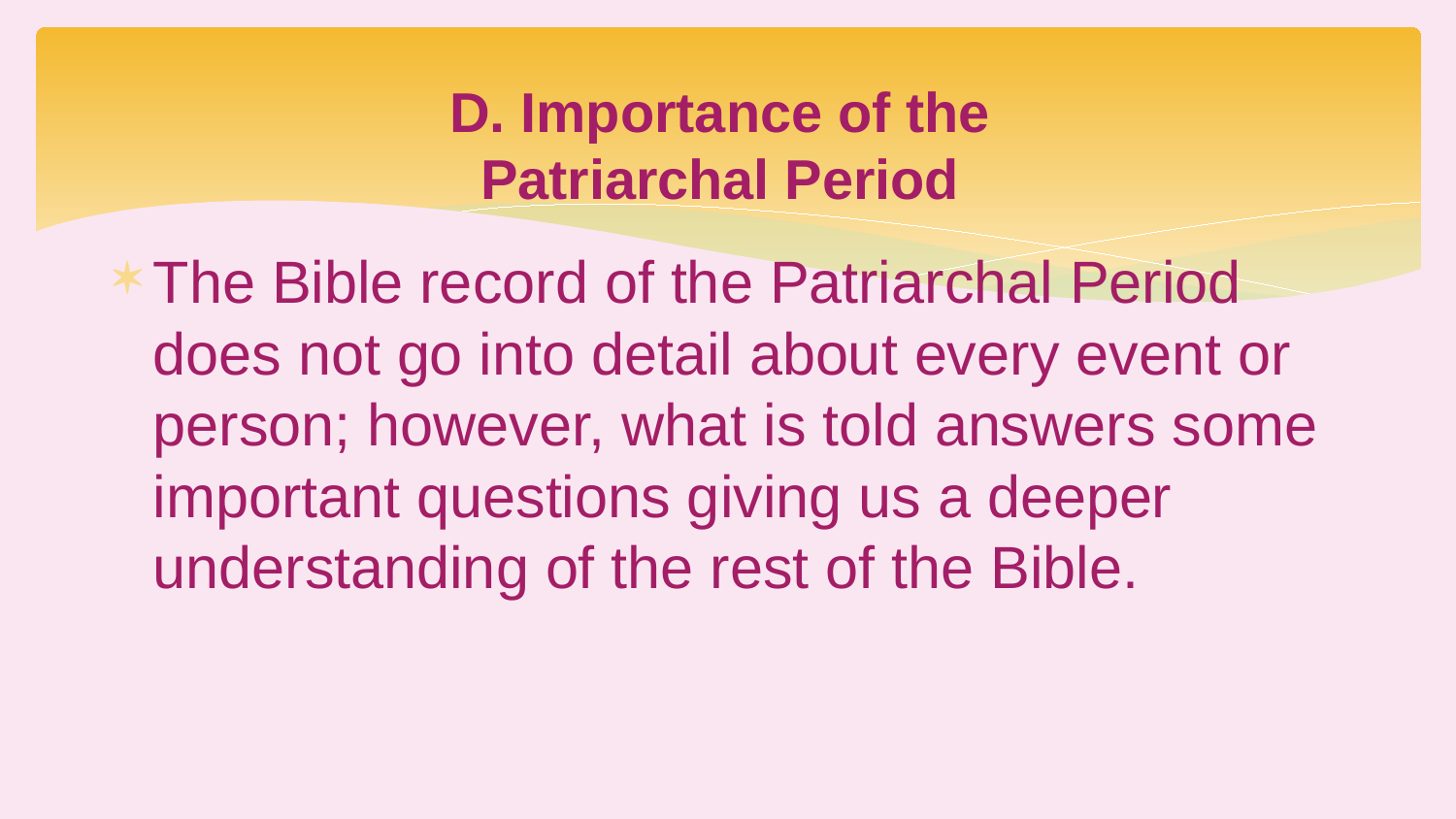

# D. Importance of the Patriarchal Period
The Bible record of the Patriarchal Period does not go into detail about every event or person; however, what is told answers some important questions giving us a deeper understanding of the rest of the Bible.